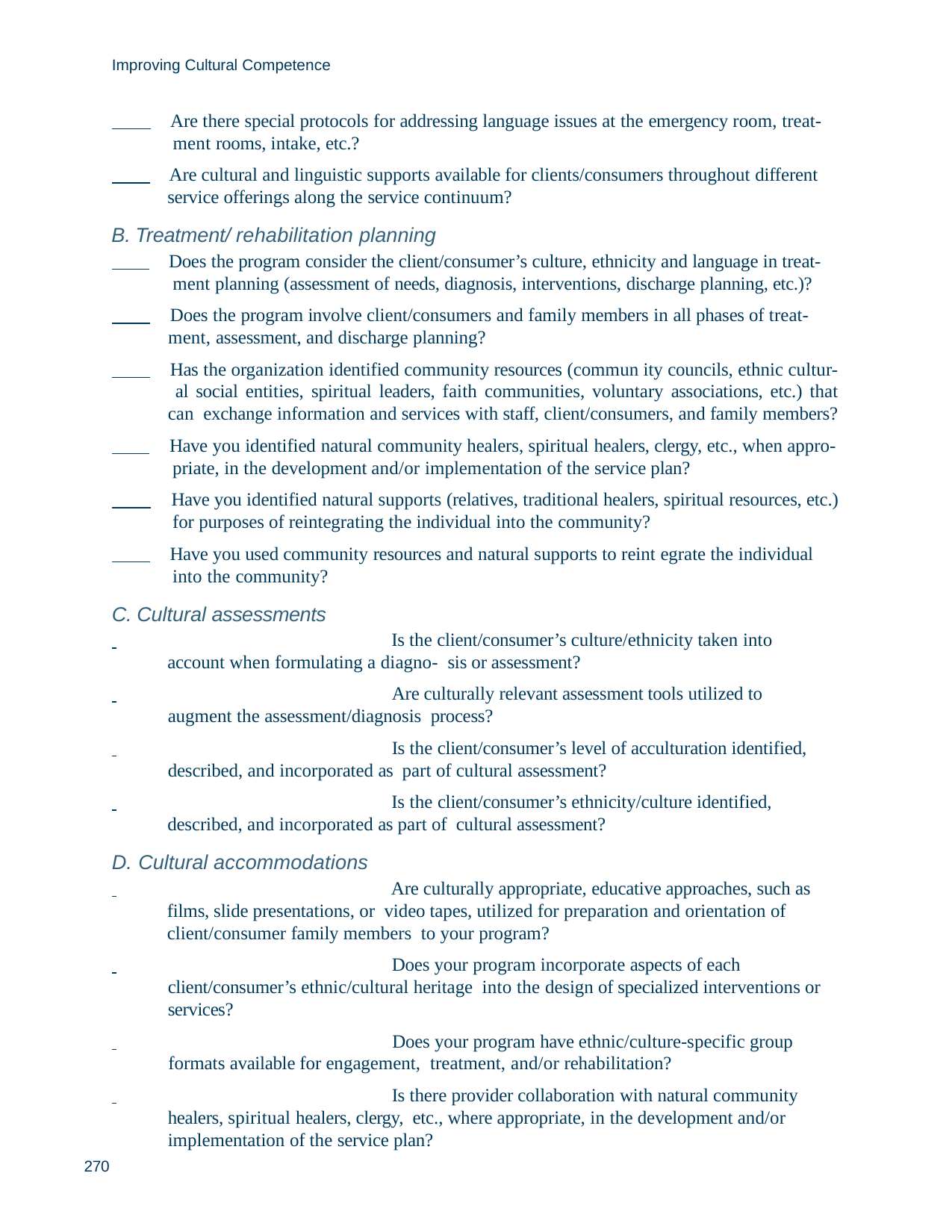

Improving Cultural Competence

            Are there special protocols for addressing language issues at the emergency room, treat-  ment rooms, intake, etc.?
            Are cultural and linguistic supports available for clients/consumers throughout different  service offerings along the service continuum?
Treatment/ rehabilitation planning
            Does the program consider the client/consumer’s culture, ethnicity and language in treat-  ment planning (assessment of needs, diagnosis, interventions, discharge planning, etc.)?
            Does the program involve client/consumers and family members in all phases of treat-  ment, assessment, and discharge planning?
            Has the organization identified community resources (commun ity councils, ethnic cultur-  al social entities, spiritual leaders, faith communities, voluntary associations, etc.) that can  exchange information and services with staff, client/consumers, and family members?
            Have you identified natural community healers, spiritual healers, clergy, etc., when appro-  priate, in the development and/or implementation of the service plan?
            Have you identified natural supports (relatives, traditional healers, spiritual resources, etc.)  for purposes of reintegrating the individual into the community?
            Have you used community resources and natural supports to reint egrate the individual  into the community?
Cultural assessments
 			Is the client/consumer’s culture/ethnicity taken into account when formulating a diagno-  sis or assessment?
 			Are culturally relevant assessment tools utilized to augment the assessment/diagnosis  process?
 			Is the client/consumer’s level of acculturation identified, described, and incorporated as  part of cultural assessment?
 			Is the client/consumer’s ethnicity/culture identified, described, and incorporated as part of  cultural assessment?
Cultural accommodations
 			Are culturally appropriate, educative approaches, such as films, slide presentations, or  video tapes, utilized for preparation and orientation of client/consumer family members  to your program?
 			Does your program incorporate aspects of each client/consumer’s ethnic/cultural heritage  into the design of specialized interventions or services?
 			Does your program have ethnic/culture-specific group formats available for engagement,  treatment, and/or rehabilitation?
 			Is there provider collaboration with natural community healers, spiritual healers, clergy,  etc., where appropriate, in the development and/or implementation of the service plan?
270